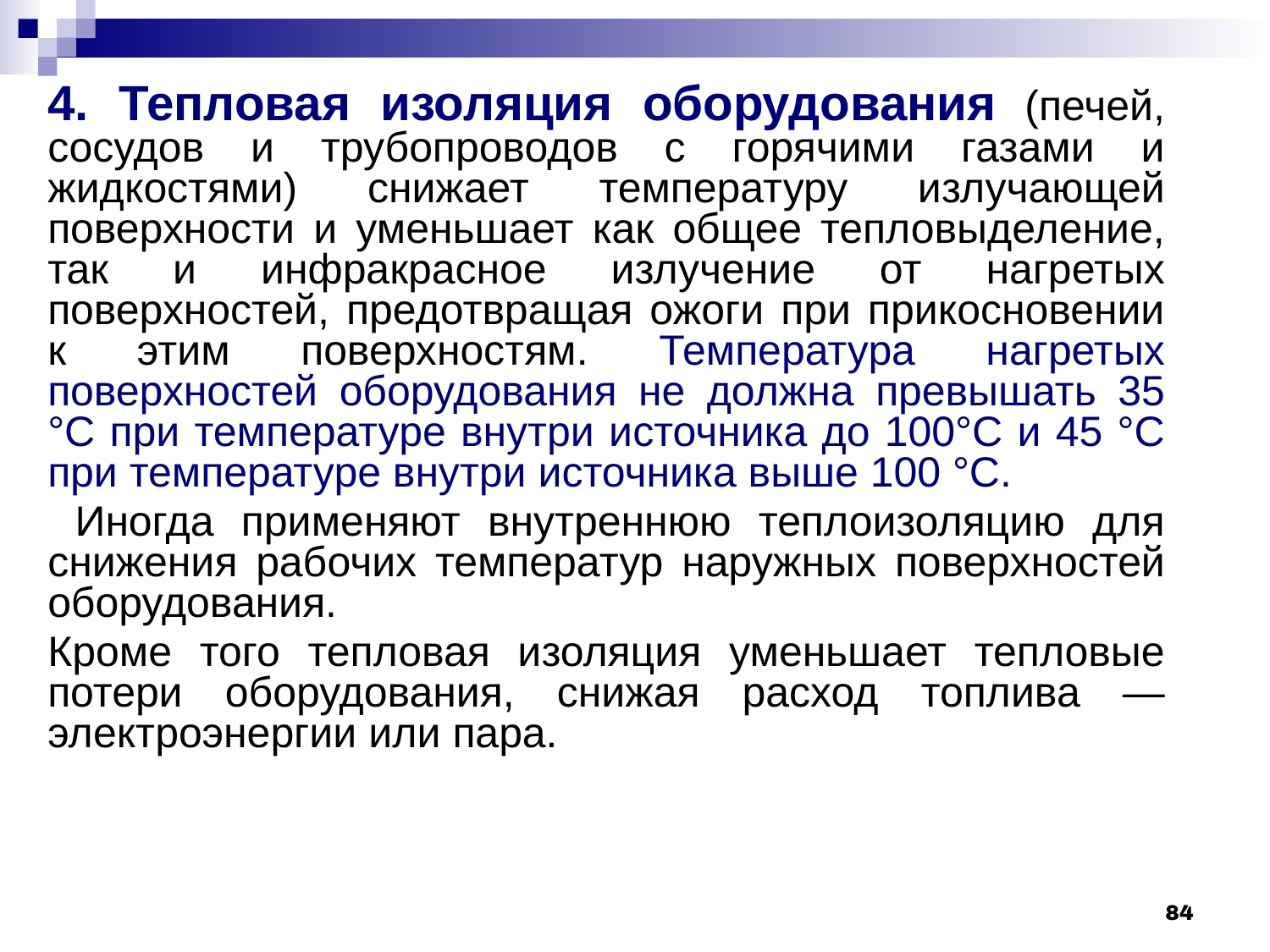

4. Тепловая изоляция оборудования (печей, сосудов и трубопроводов с горячими газами и жидкостями) снижает температуру излучающей поверхности и уменьшает как общее тепловыделение, так и инфракрасное излучение от нагретых поверхностей, предотвращая ожоги при прикосновении к этим поверхностям. Температура нагретых поверхностей оборудования не должна превышать 35 °С при температуре внутри источника до 100°С и 45 °С при температуре внутри источника выше 100 °С.
 Иногда применяют внутреннюю теплоизоляцию для снижения рабочих температур наружных поверхностей оборудования.
Кроме того тепловая изоляция уменьшает тепловые потери оборудования, снижая расход топлива — электроэнергии или пара.
84